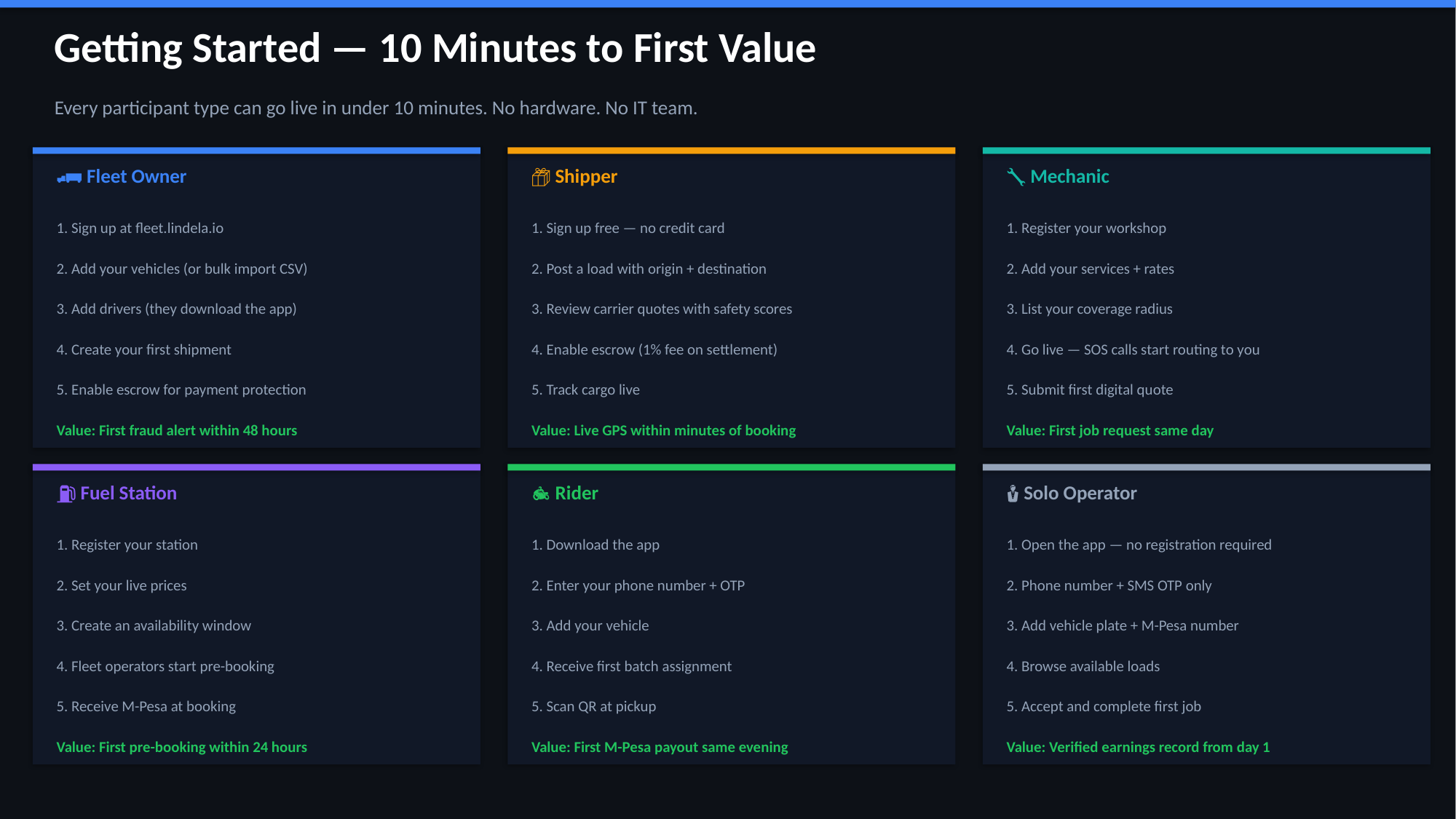

Getting Started — 10 Minutes to First Value
Every participant type can go live in under 10 minutes. No hardware. No IT team.

🚛 Fleet Owner
📦 Shipper
🔧 Mechanic
1. Sign up at fleet.lindela.io
1. Sign up free — no credit card
1. Register your workshop
2. Add your vehicles (or bulk import CSV)
2. Post a load with origin + destination
2. Add your services + rates
3. Add drivers (they download the app)
3. Review carrier quotes with safety scores
3. List your coverage radius
4. Create your first shipment
4. Enable escrow (1% fee on settlement)
4. Go live — SOS calls start routing to you
5. Enable escrow for payment protection
5. Track cargo live
5. Submit first digital quote
Value: First fraud alert within 48 hours
Value: Live GPS within minutes of booking
Value: First job request same day

⛽ Fuel Station
🏍️ Rider
🤵 Solo Operator
1. Register your station
1. Download the app
1. Open the app — no registration required
2. Set your live prices
2. Enter your phone number + OTP
2. Phone number + SMS OTP only
3. Create an availability window
3. Add your vehicle
3. Add vehicle plate + M-Pesa number
4. Fleet operators start pre-booking
4. Receive first batch assignment
4. Browse available loads
5. Receive M-Pesa at booking
5. Scan QR at pickup
5. Accept and complete first job
Value: First pre-booking within 24 hours
Value: First M-Pesa payout same evening
Value: Verified earnings record from day 1